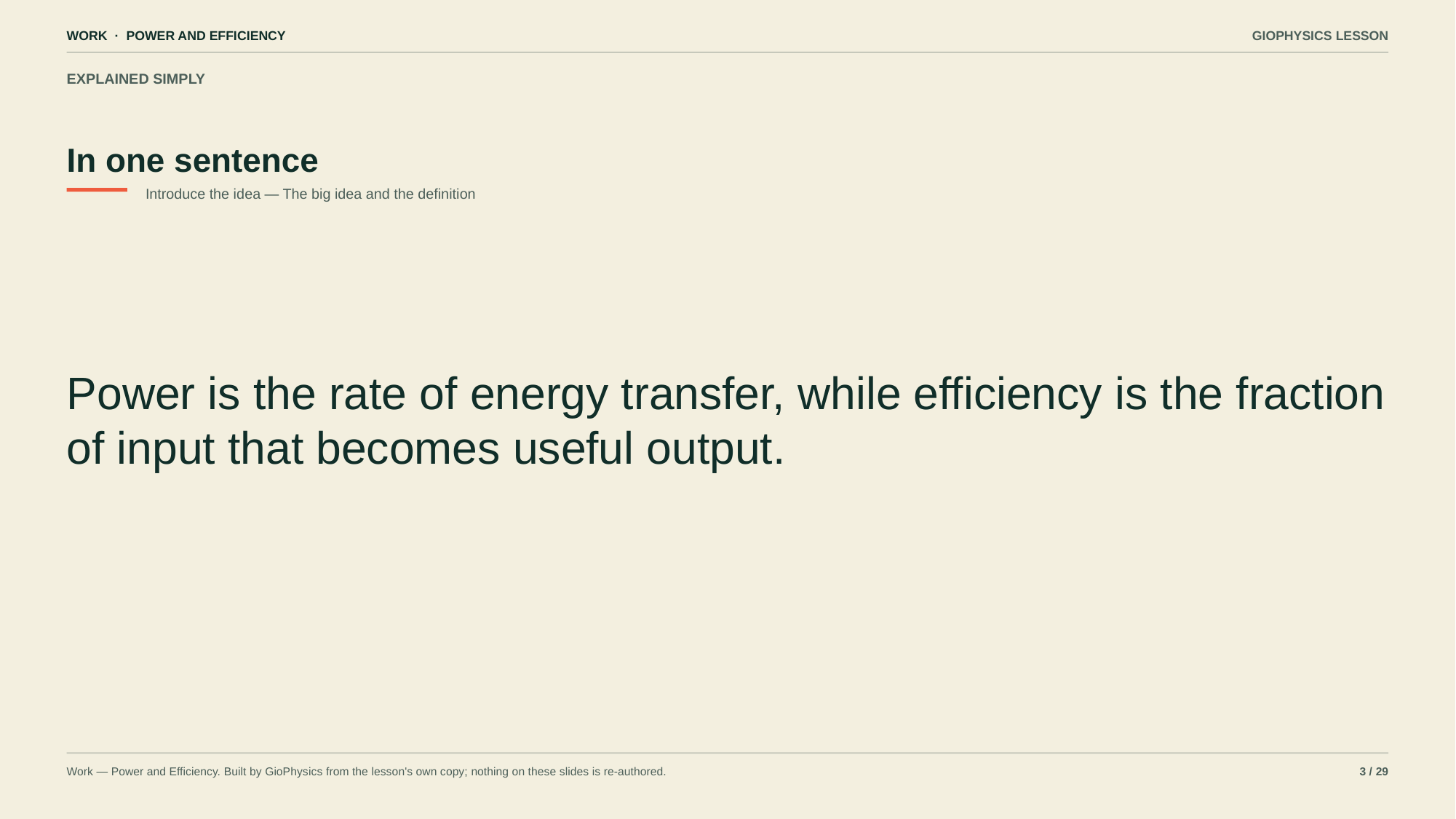

WORK  ·  POWER AND EFFICIENCY
GIOPHYSICS LESSON

EXPLAINED SIMPLY
In one sentence
Introduce the idea — The big idea and the definition

Power is the rate of energy transfer, while efficiency is the fraction of input that becomes useful output.

Work — Power and Efficiency. Built by GioPhysics from the lesson's own copy; nothing on these slides is re-authored.
3 / 29